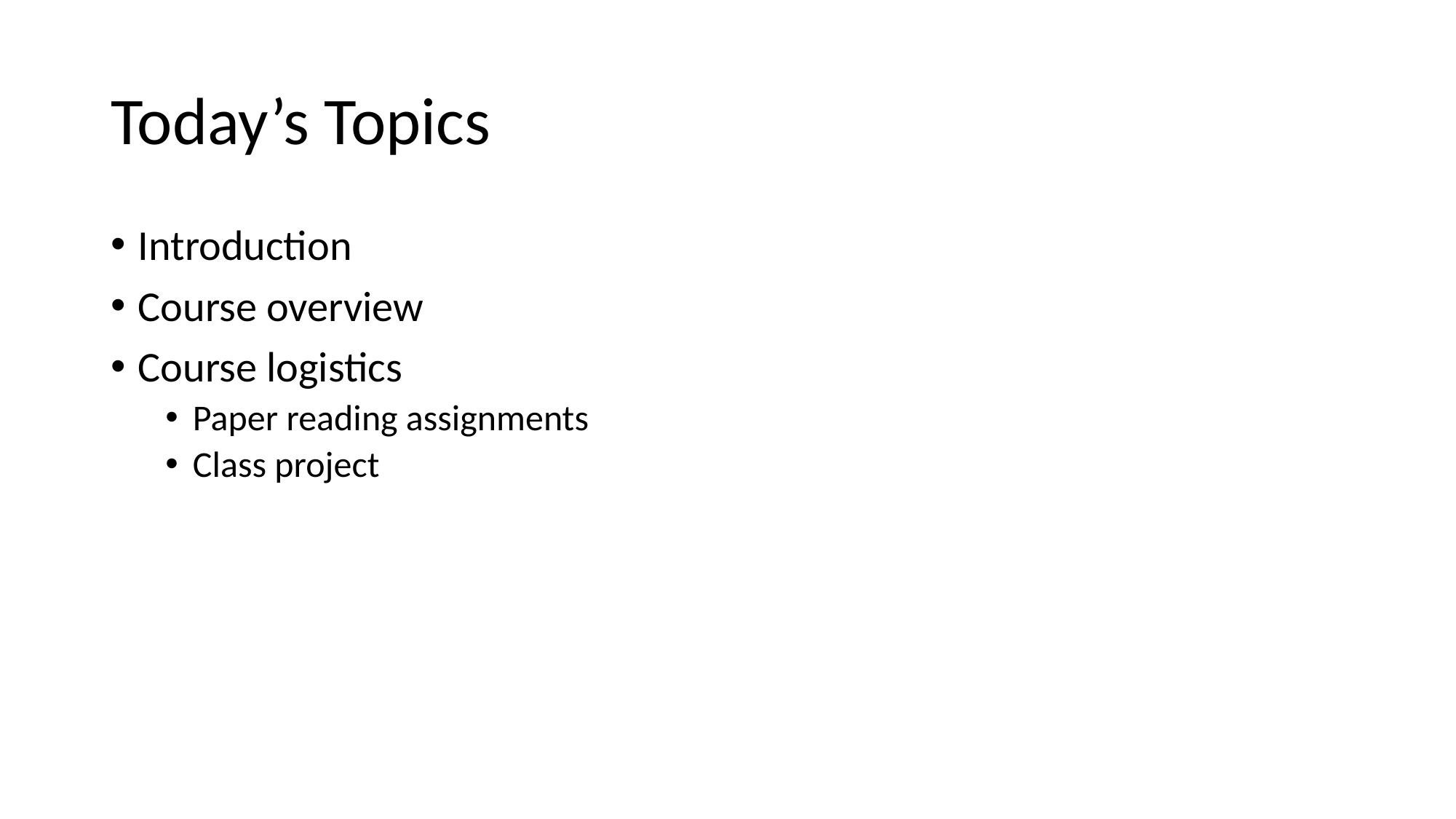

# Today’s Topics
Introduction
Course overview
Course logistics
Paper reading assignments
Class project